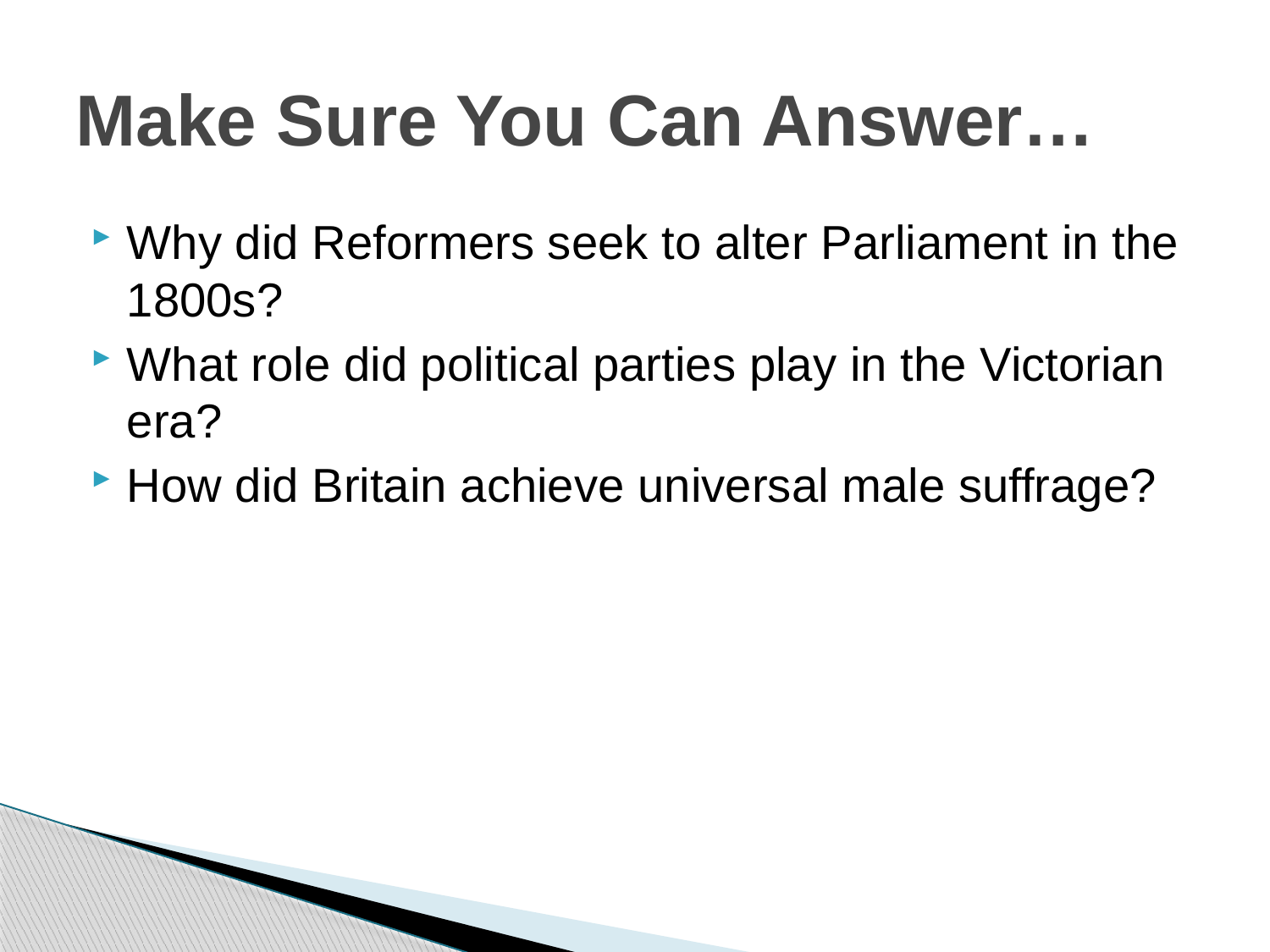

# Make Sure You Can Answer…
Why did Reformers seek to alter Parliament in the 1800s?
What role did political parties play in the Victorian era?
How did Britain achieve universal male suffrage?